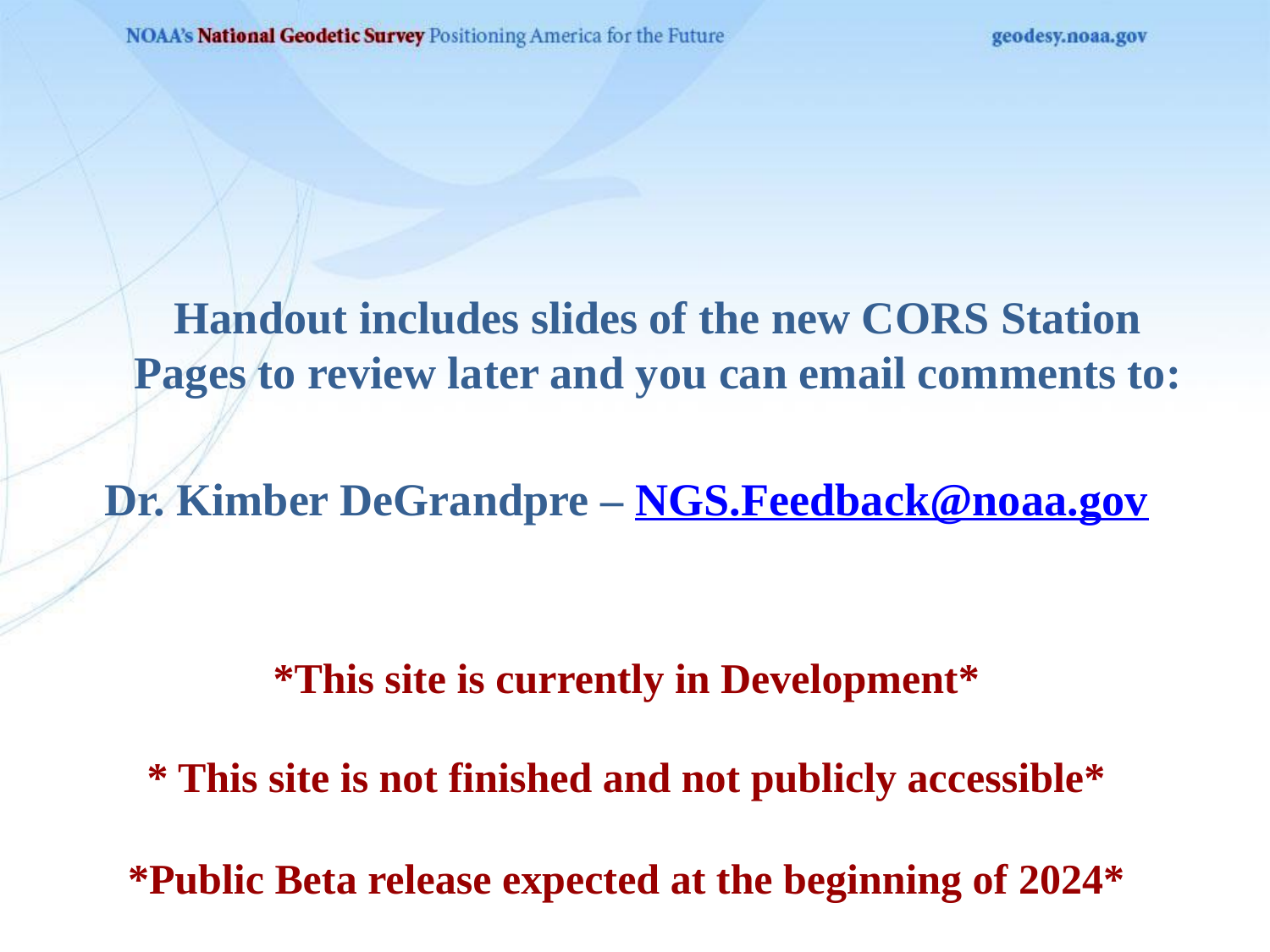

Handout includes slides of the new CORS Station Pages to review later and you can email comments to:

Dr. Kimber DeGrandpre – NGS.Feedback@noaa.gov

*This site is currently in Development*

* This site is not finished and not publicly accessible*

*Public Beta release expected at the beginning of 2024*